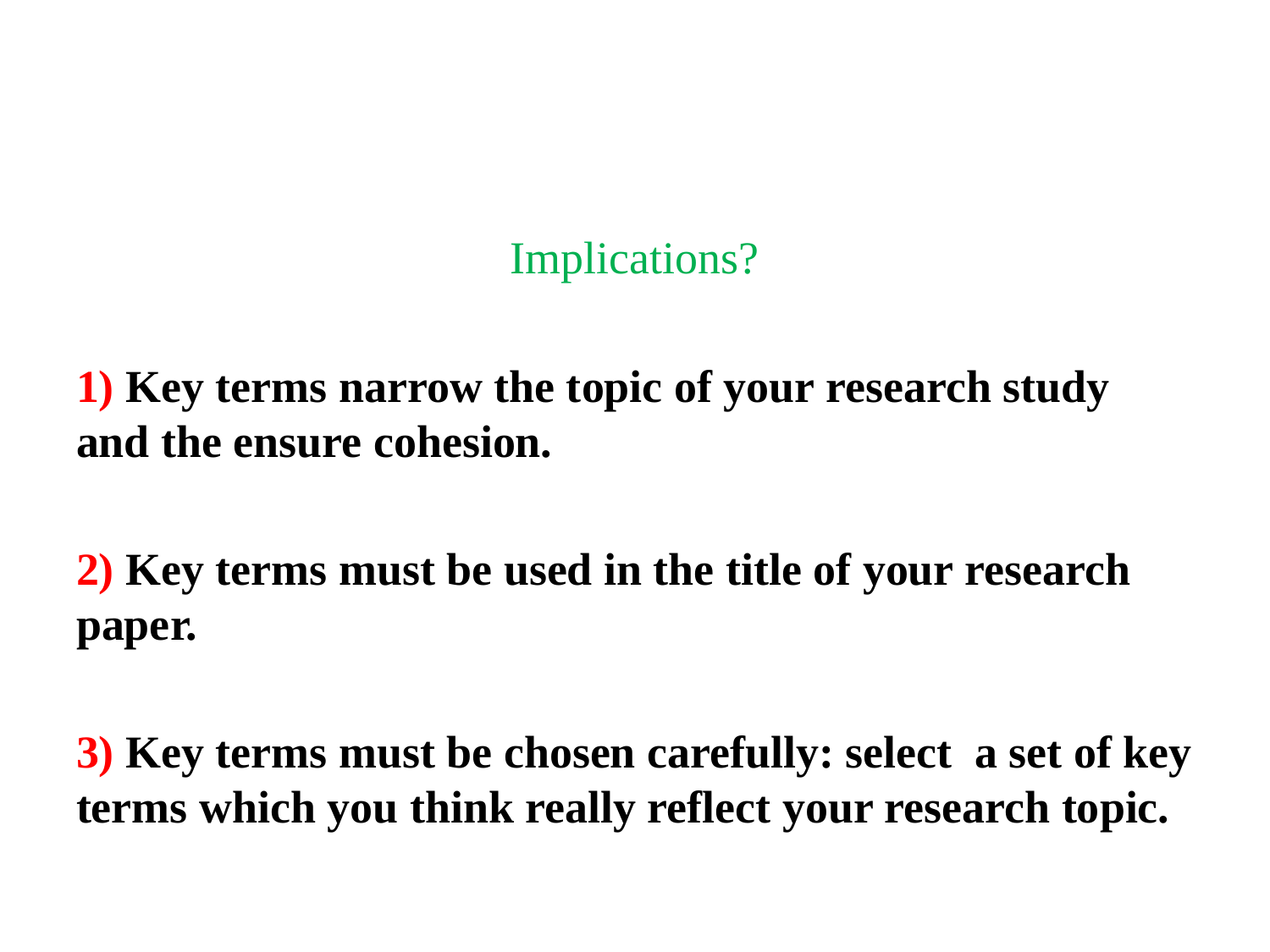

Implications?

1) Key terms narrow the topic of your research study and the ensure cohesion.

2) Key terms must be used in the title of your research paper.

3) Key terms must be chosen carefully: select  a set of key terms which you think really reflect your research topic.